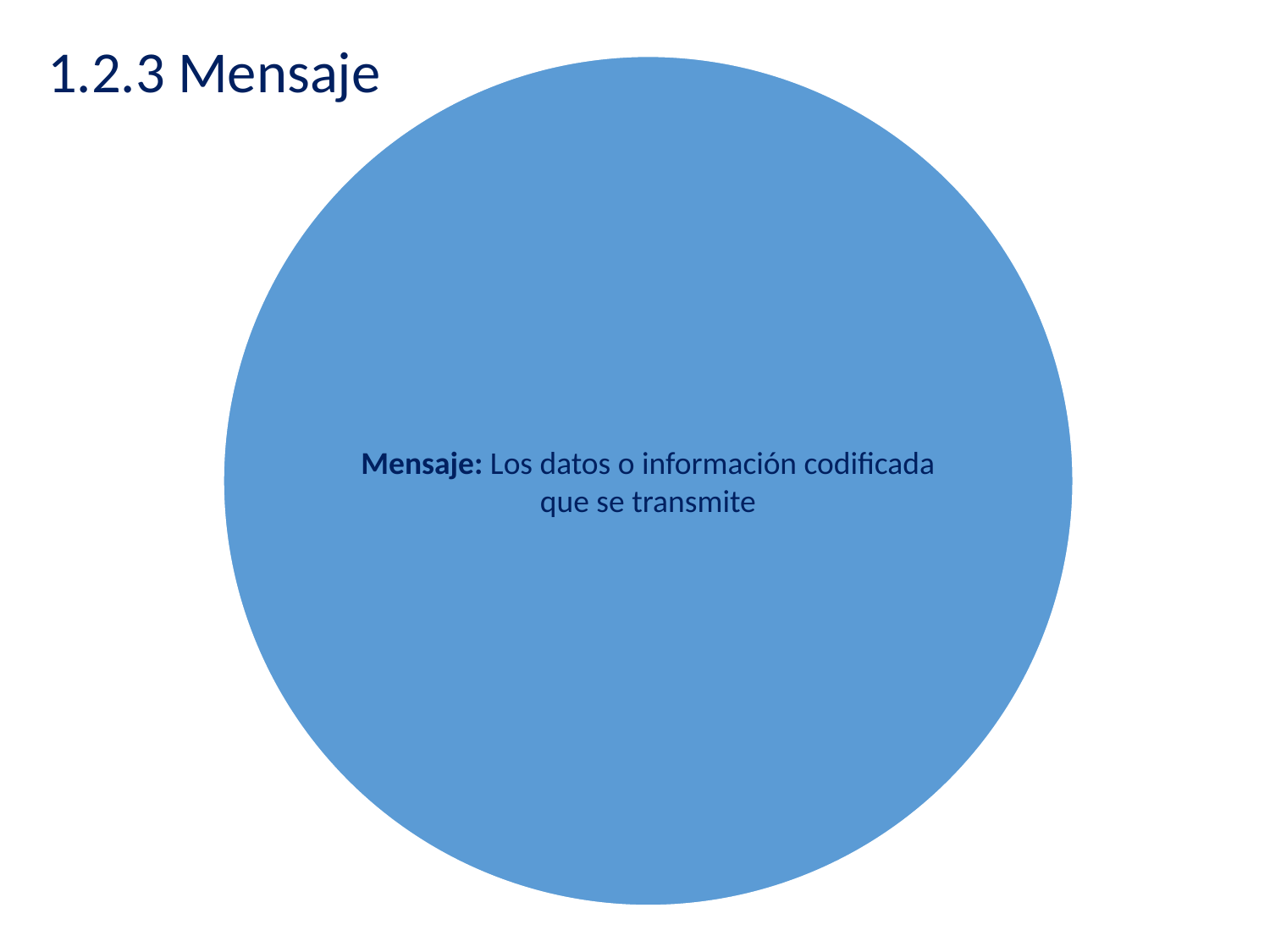

1.2.3 Mensaje
Mensaje: Los datos o información codificada que se transmite